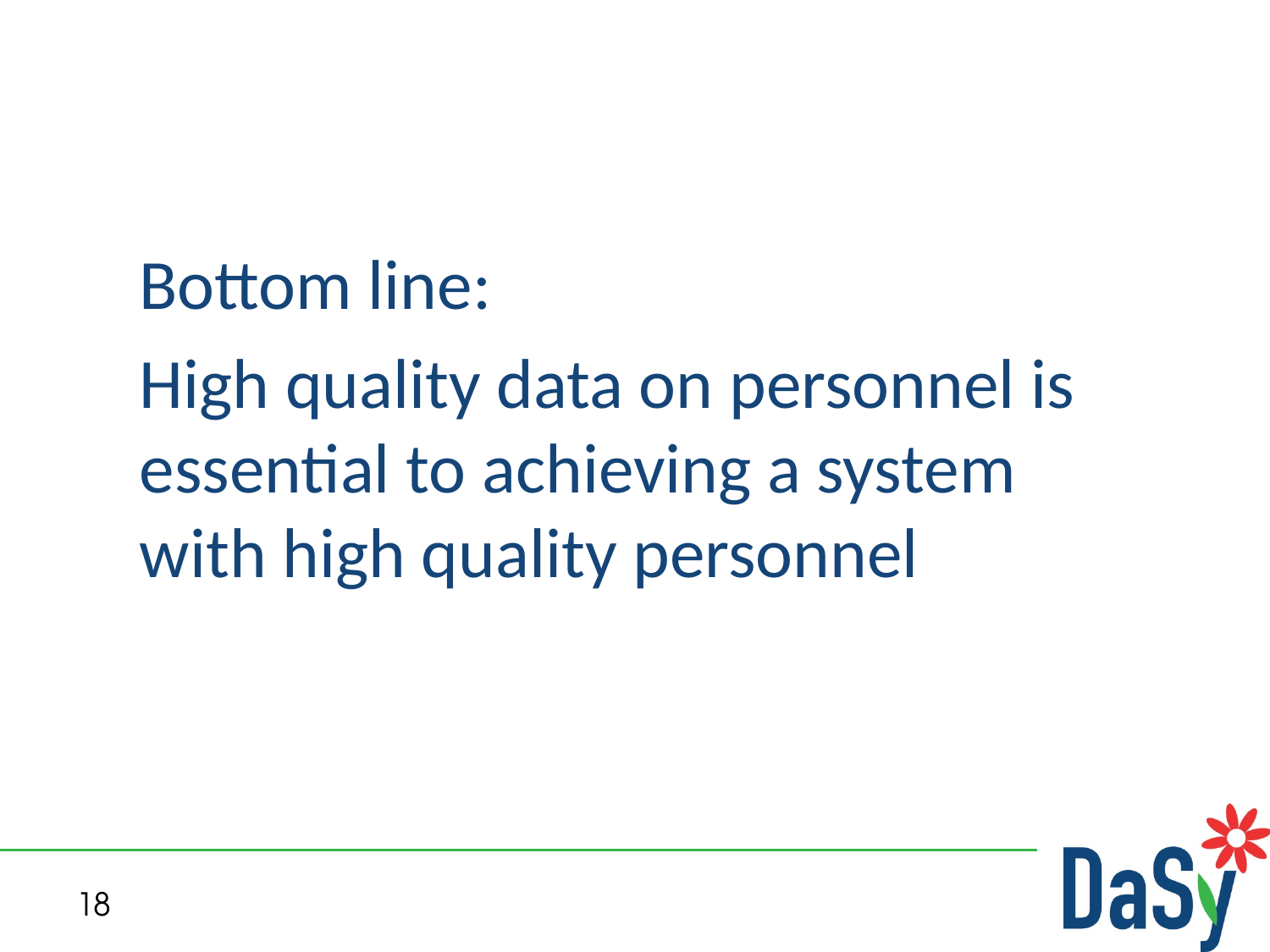

Bottom line:
High quality data on personnel is essential to achieving a system with high quality personnel
18